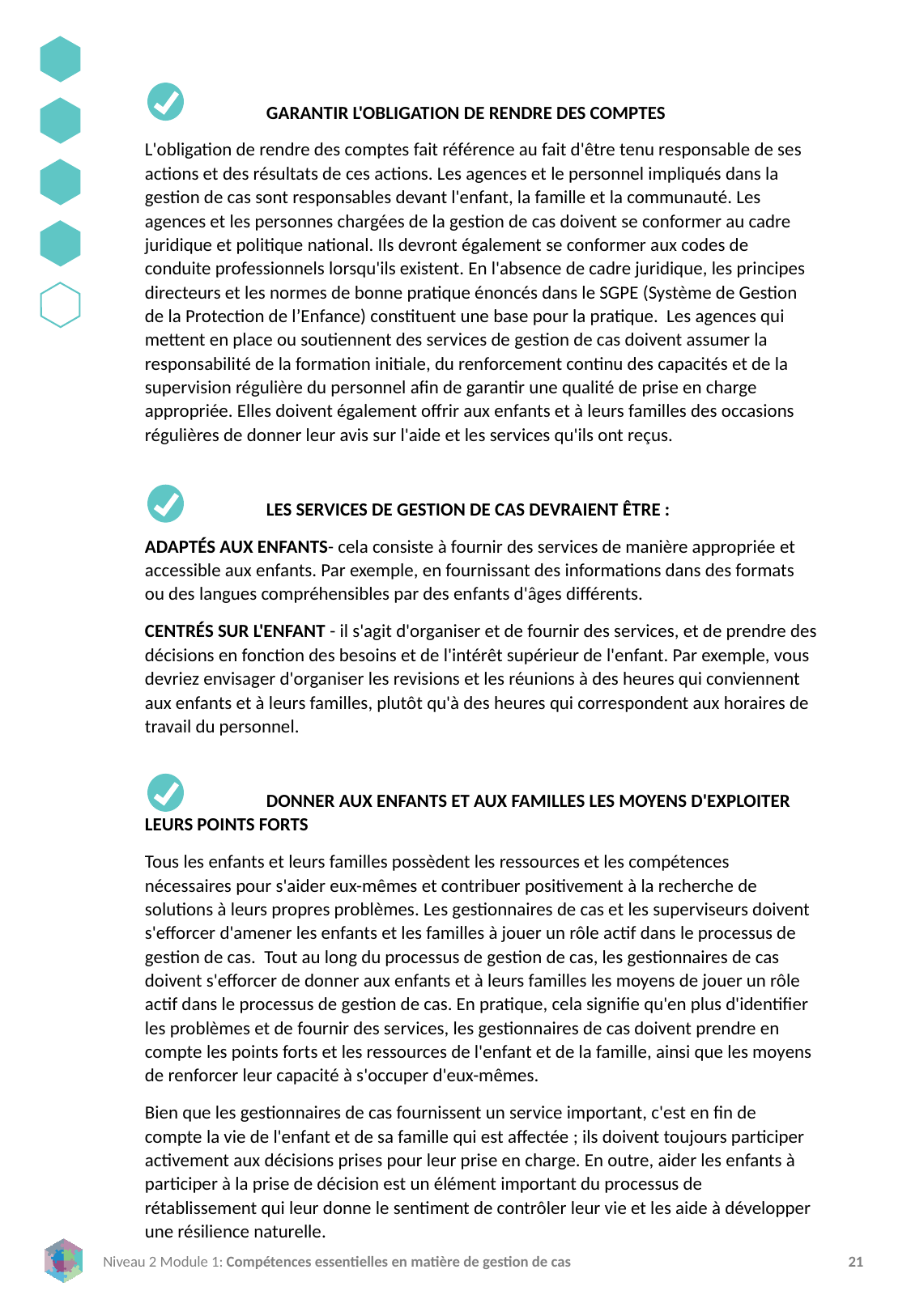

GARANTIR L'OBLIGATION DE RENDRE DES COMPTES
L'obligation de rendre des comptes fait référence au fait d'être tenu responsable de ses actions et des résultats de ces actions. Les agences et le personnel impliqués dans la gestion de cas sont responsables devant l'enfant, la famille et la communauté. Les agences et les personnes chargées de la gestion de cas doivent se conformer au cadre juridique et politique national. Ils devront également se conformer aux codes de conduite professionnels lorsqu'ils existent. En l'absence de cadre juridique, les principes directeurs et les normes de bonne pratique énoncés dans le SGPE (Système de Gestion de la Protection de l’Enfance) constituent une base pour la pratique.  Les agences qui mettent en place ou soutiennent des services de gestion de cas doivent assumer la responsabilité de la formation initiale, du renforcement continu des capacités et de la supervision régulière du personnel afin de garantir une qualité de prise en charge appropriée. Elles doivent également offrir aux enfants et à leurs familles des occasions régulières de donner leur avis sur l'aide et les services qu'ils ont reçus.

	LES SERVICES DE GESTION DE CAS DEVRAIENT ÊTRE :
ADAPTÉS AUX ENFANTS- cela consiste à fournir des services de manière appropriée et accessible aux enfants. Par exemple, en fournissant des informations dans des formats ou des langues compréhensibles par des enfants d'âges différents.
CENTRÉS SUR L'ENFANT - il s'agit d'organiser et de fournir des services, et de prendre des décisions en fonction des besoins et de l'intérêt supérieur de l'enfant. Par exemple, vous devriez envisager d'organiser les revisions et les réunions à des heures qui conviennent aux enfants et à leurs familles, plutôt qu'à des heures qui correspondent aux horaires de travail du personnel.

	DONNER AUX ENFANTS ET AUX FAMILLES LES MOYENS D'EXPLOITER LEURS POINTS FORTS
Tous les enfants et leurs familles possèdent les ressources et les compétences nécessaires pour s'aider eux-mêmes et contribuer positivement à la recherche de solutions à leurs propres problèmes. Les gestionnaires de cas et les superviseurs doivent s'efforcer d'amener les enfants et les familles à jouer un rôle actif dans le processus de gestion de cas.  Tout au long du processus de gestion de cas, les gestionnaires de cas doivent s'efforcer de donner aux enfants et à leurs familles les moyens de jouer un rôle actif dans le processus de gestion de cas. En pratique, cela signifie qu'en plus d'identifier les problèmes et de fournir des services, les gestionnaires de cas doivent prendre en compte les points forts et les ressources de l'enfant et de la famille, ainsi que les moyens de renforcer leur capacité à s'occuper d'eux-mêmes.
Bien que les gestionnaires de cas fournissent un service important, c'est en fin de compte la vie de l'enfant et de sa famille qui est affectée ; ils doivent toujours participer activement aux décisions prises pour leur prise en charge. En outre, aider les enfants à participer à la prise de décision est un élément important du processus de rétablissement qui leur donne le sentiment de contrôler leur vie et les aide à développer une résilience naturelle.